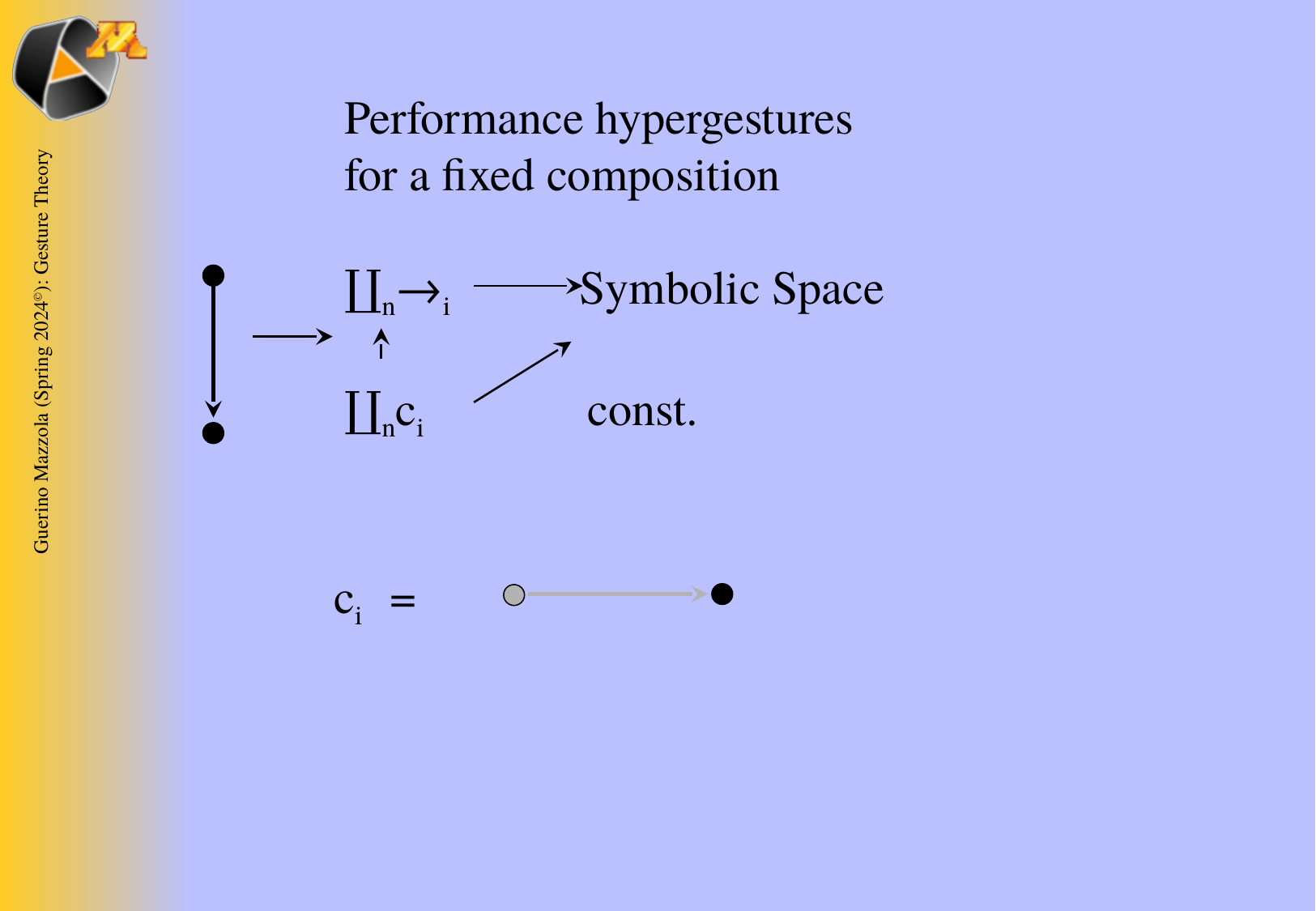

Performance hypergestures
for a fixed composition

∐n→i                  Symbolic Space

∐nci 		const.

ci    =